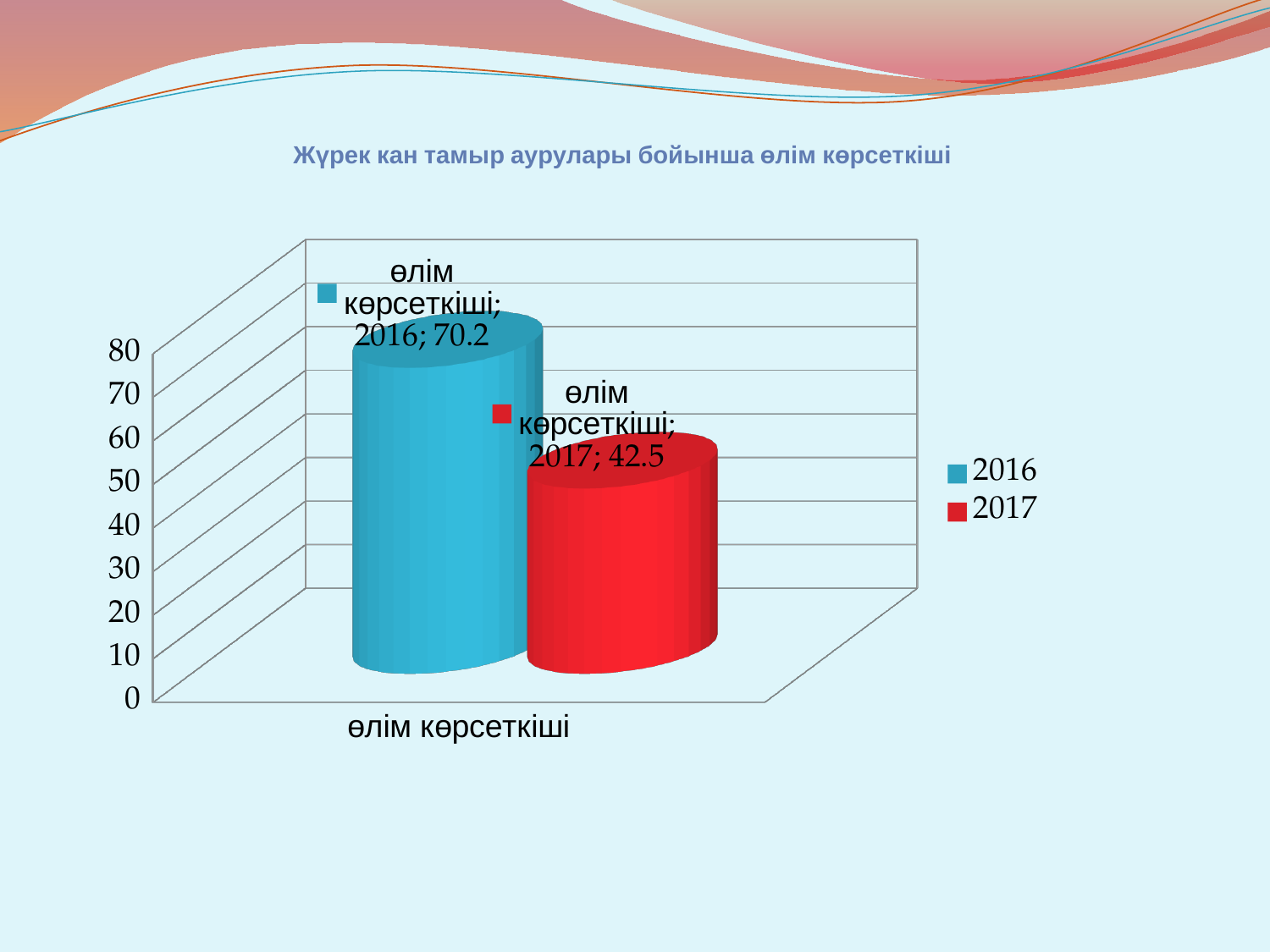

# Жүрек кан тамыр аурулары бойынша өлім көрсеткіші

[unsupported chart]